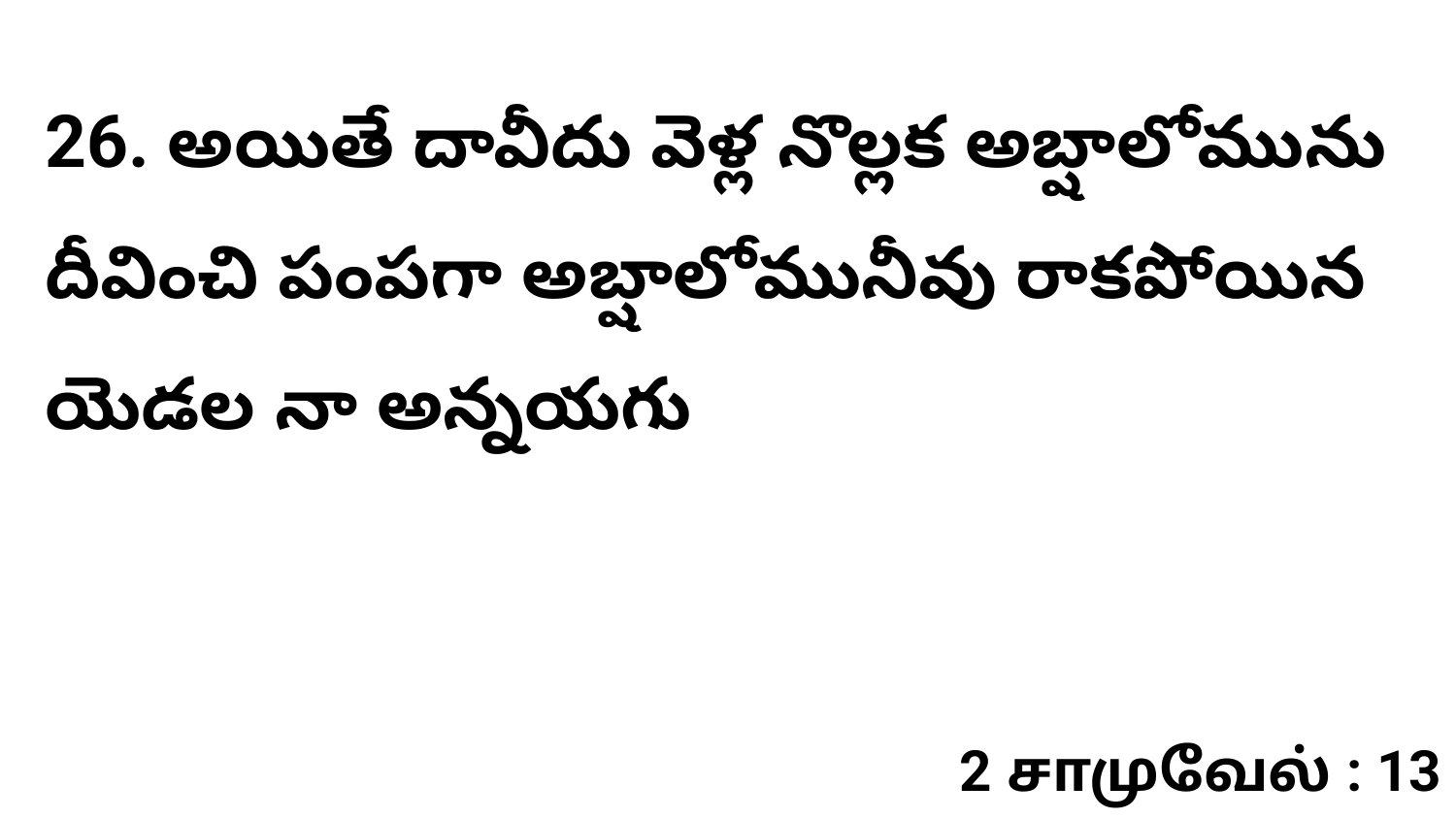

26. అయితే దావీదు వెళ్ల నొల్లక అబ్షాలోమును దీవించి పంపగా అబ్షాలోమునీవు రాకపోయిన యెడల నా అన్నయగు
2 சாமுவேல் : 13